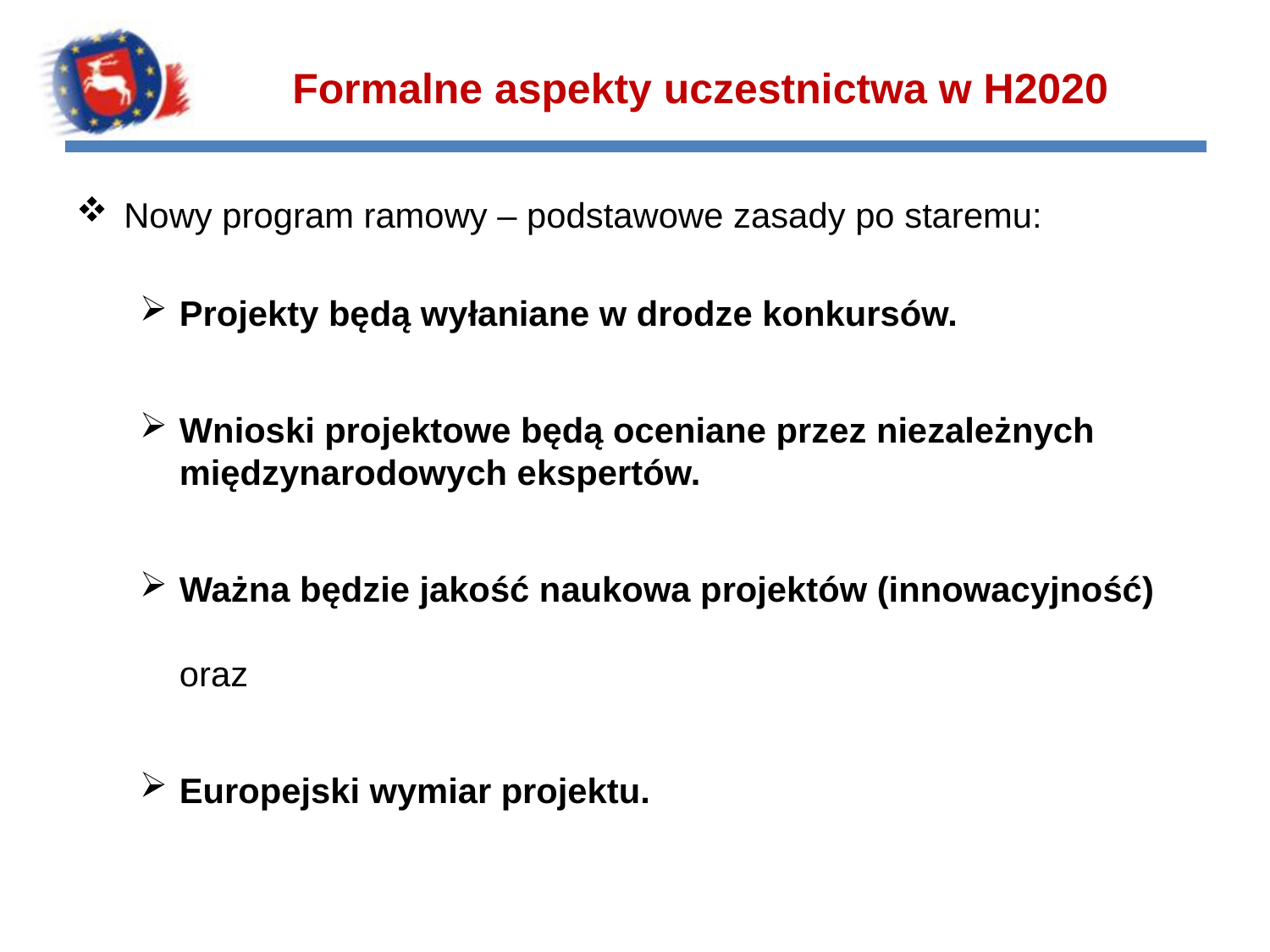

# Formalne aspekty uczestnictwa w H2020
Nowy program ramowy – podstawowe zasady po staremu:

Projekty będą wyłaniane w drodze konkursów.

Wnioski projektowe będą oceniane przez niezależnych międzynarodowych ekspertów.

Ważna będzie jakość naukowa projektów (innowacyjność)
oraz

Europejski wymiar projektu.